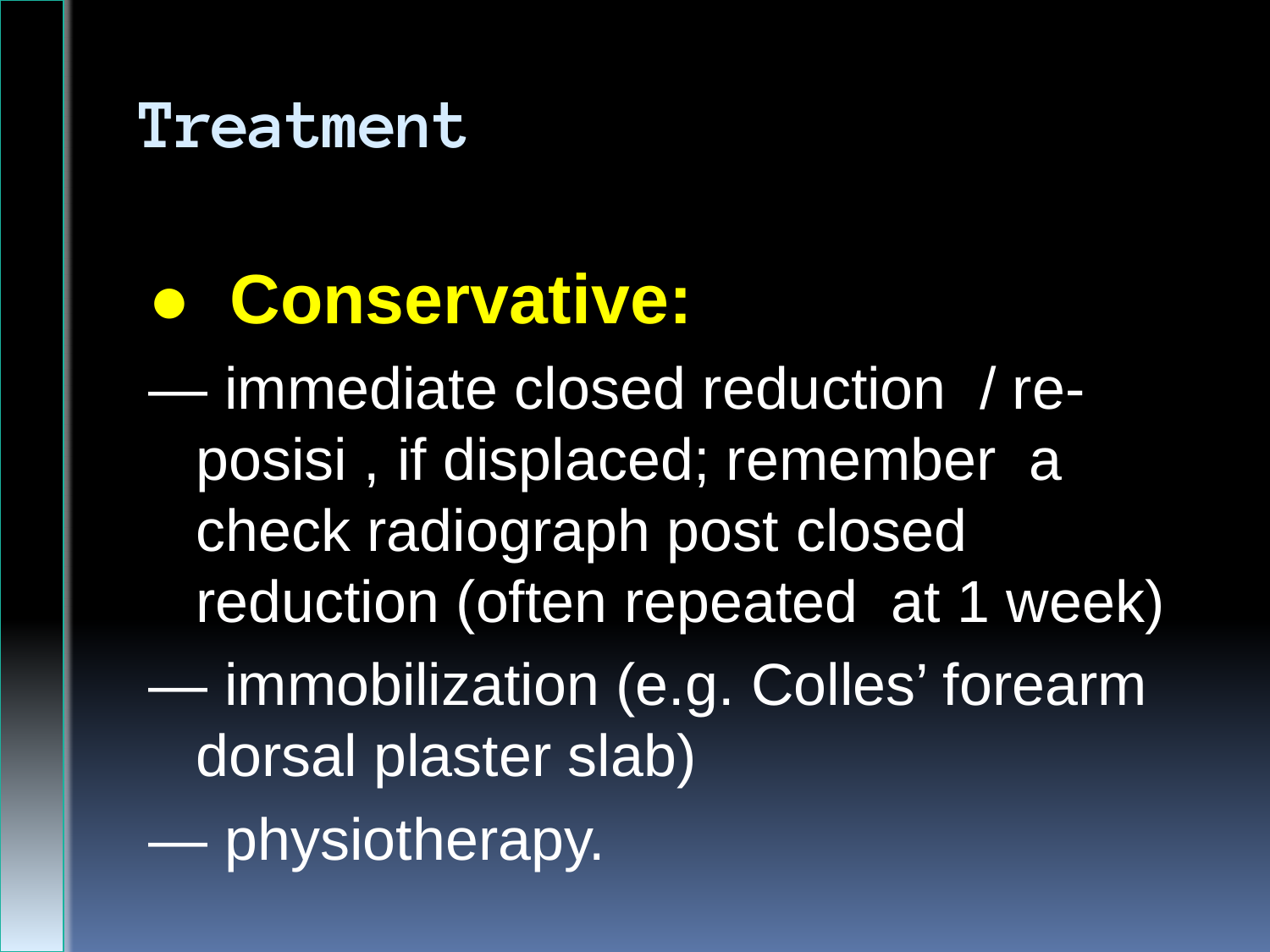

# Treatment
●  Conservative:
— immediate closed reduction  / re-posisi , if displaced; remember  a check radiograph post closed reduction (often repeated  at 1 week)
— immobilization (e.g. Colles’ forearm  dorsal plaster slab)
— physiotherapy.